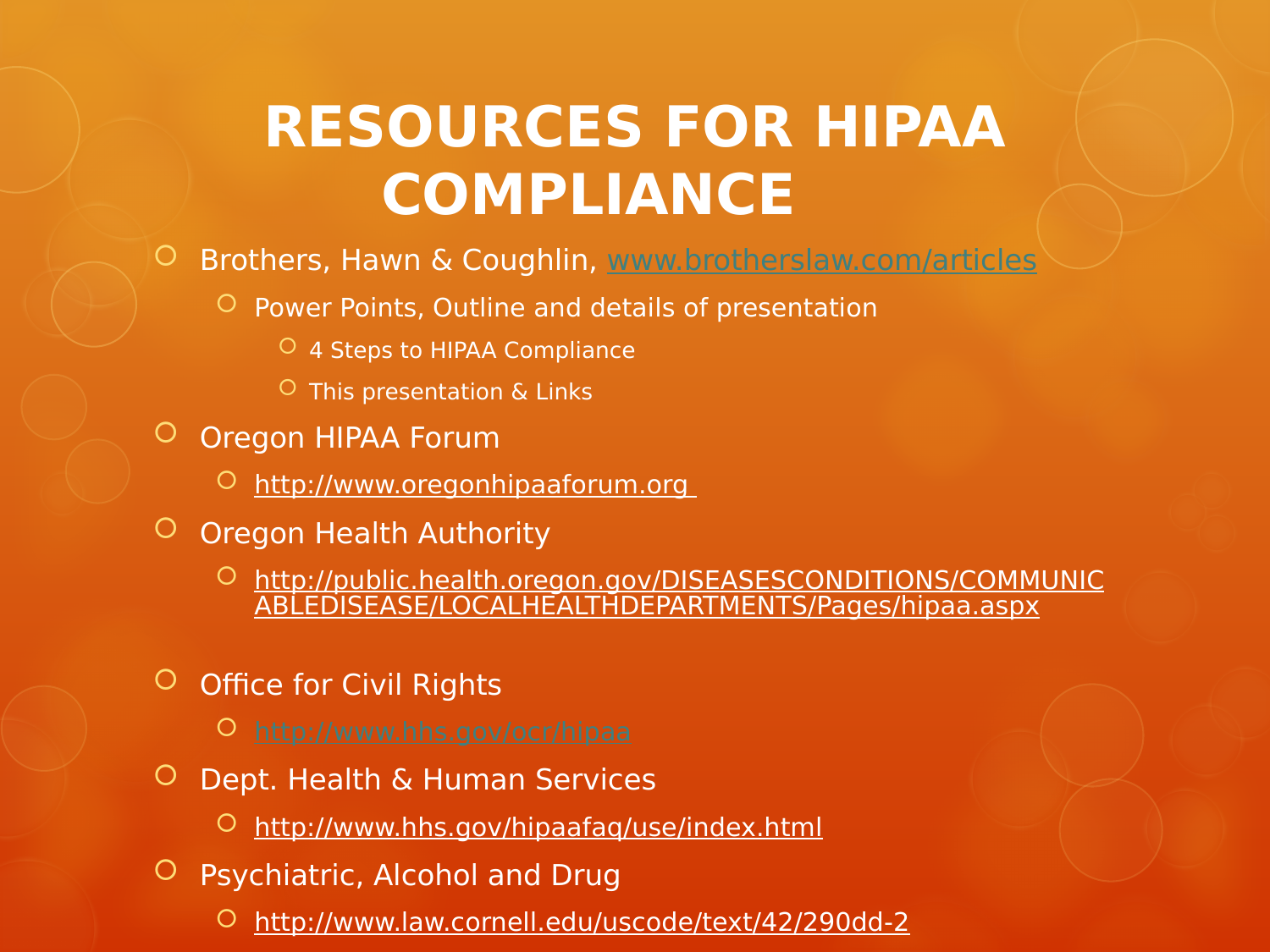

# RESOURCES FOR HIPAA COMPLIANCE
Brothers, Hawn & Coughlin, www.brotherslaw.com/articles
Power Points, Outline and details of presentation
4 Steps to HIPAA Compliance
This presentation & Links
Oregon HIPAA Forum
http://www.oregonhipaaforum.org
Oregon Health Authority
http://public.health.oregon.gov/DISEASESCONDITIONS/COMMUNICABLEDISEASE/LOCALHEALTHDEPARTMENTS/Pages/hipaa.aspx
Office for Civil Rights
http://www.hhs.gov/ocr/hipaa
Dept. Health & Human Services
http://www.hhs.gov/hipaafaq/use/index.html
Psychiatric, Alcohol and Drug
http://www.law.cornell.edu/uscode/text/42/290dd-2